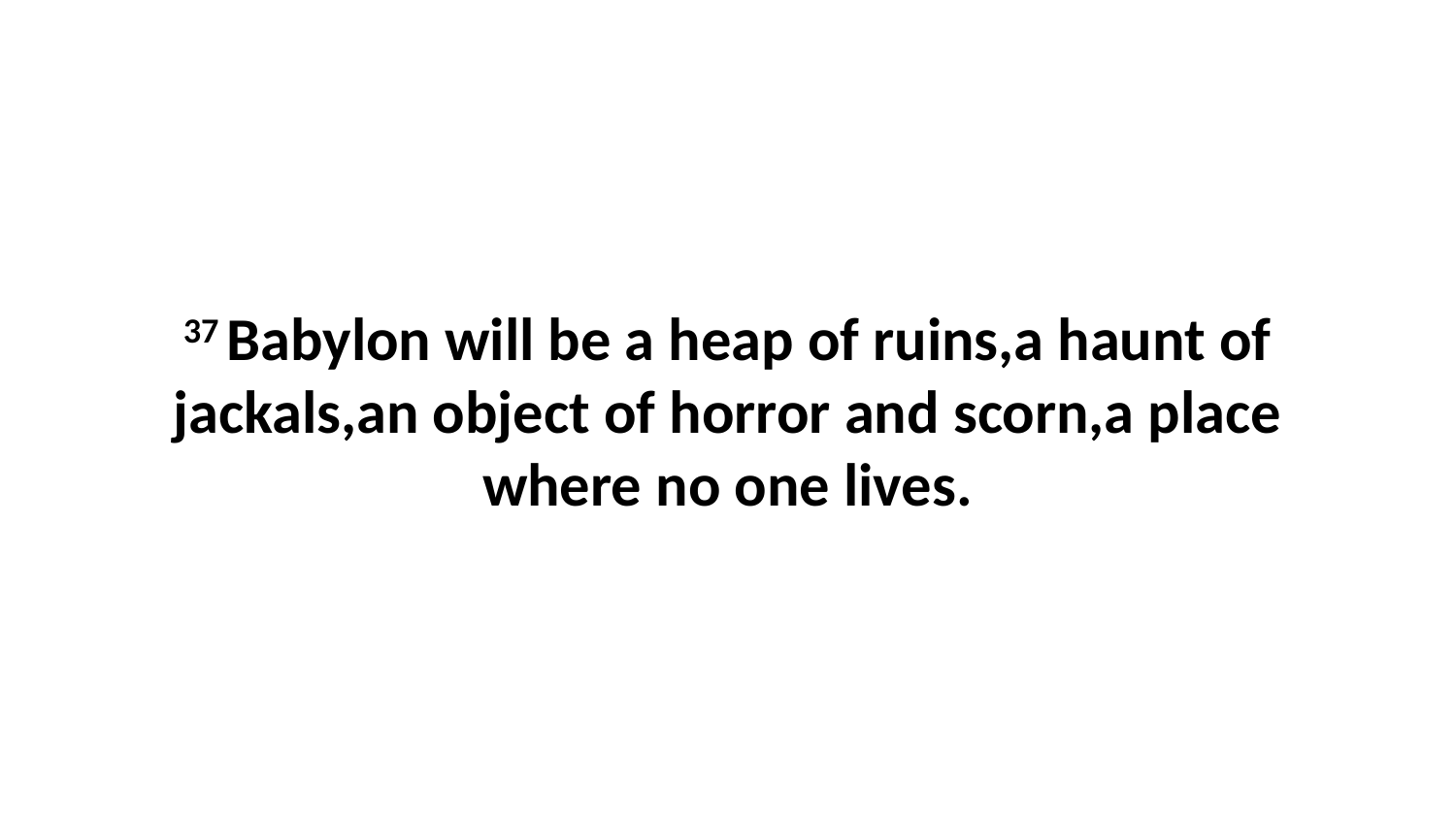

37 Babylon will be a heap of ruins,a haunt of jackals,an object of horror and scorn,a place where no one lives.